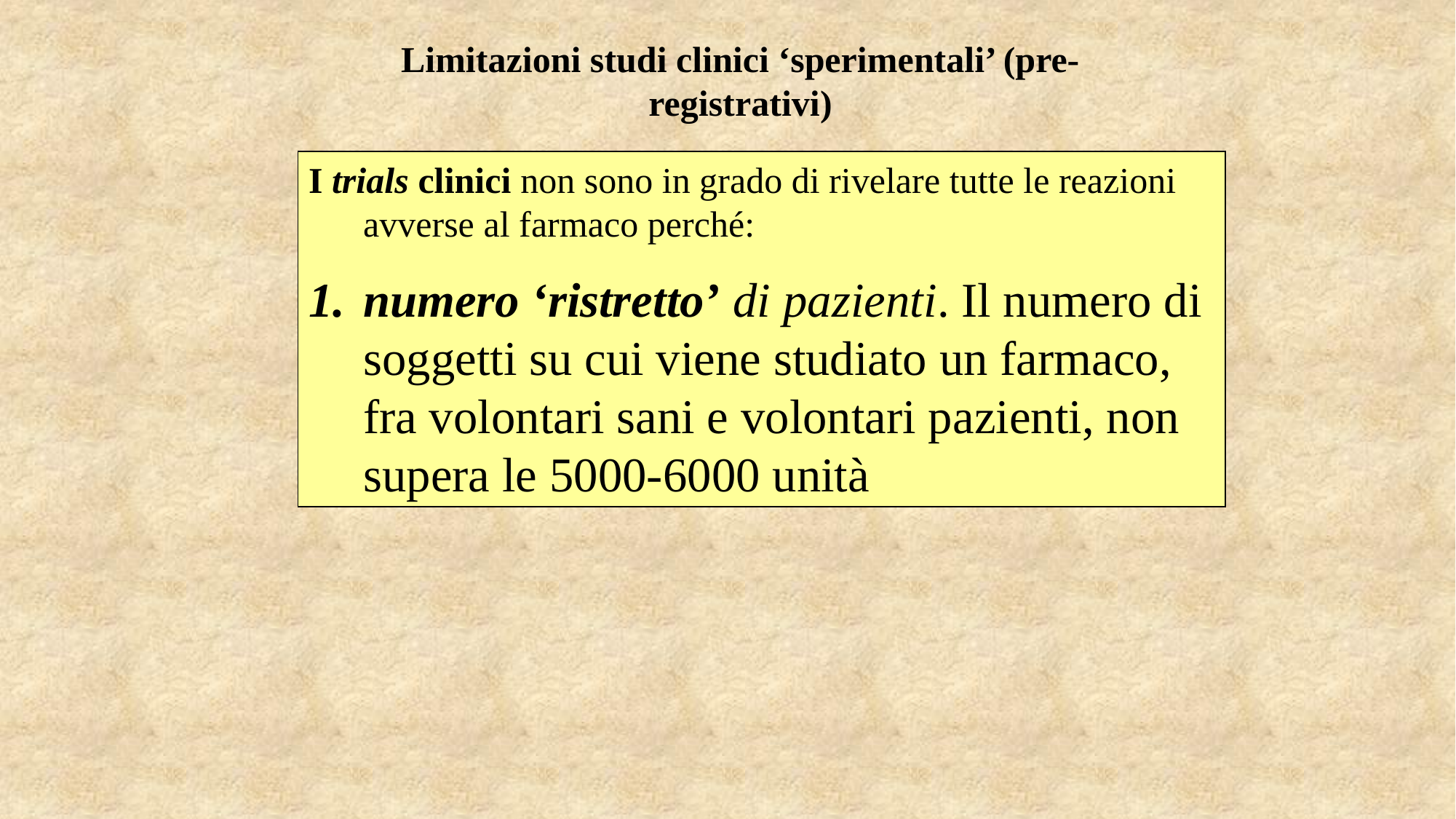

Limitazioni studi clinici ‘sperimentali’ (pre-registrativi)
I trials clinici non sono in grado di rivelare tutte le reazioni avverse al farmaco perché:
numero ‘ristretto’ di pazienti. Il numero di soggetti su cui viene studiato un farmaco, fra volontari sani e volontari pazienti, non supera le 5000-6000 unità